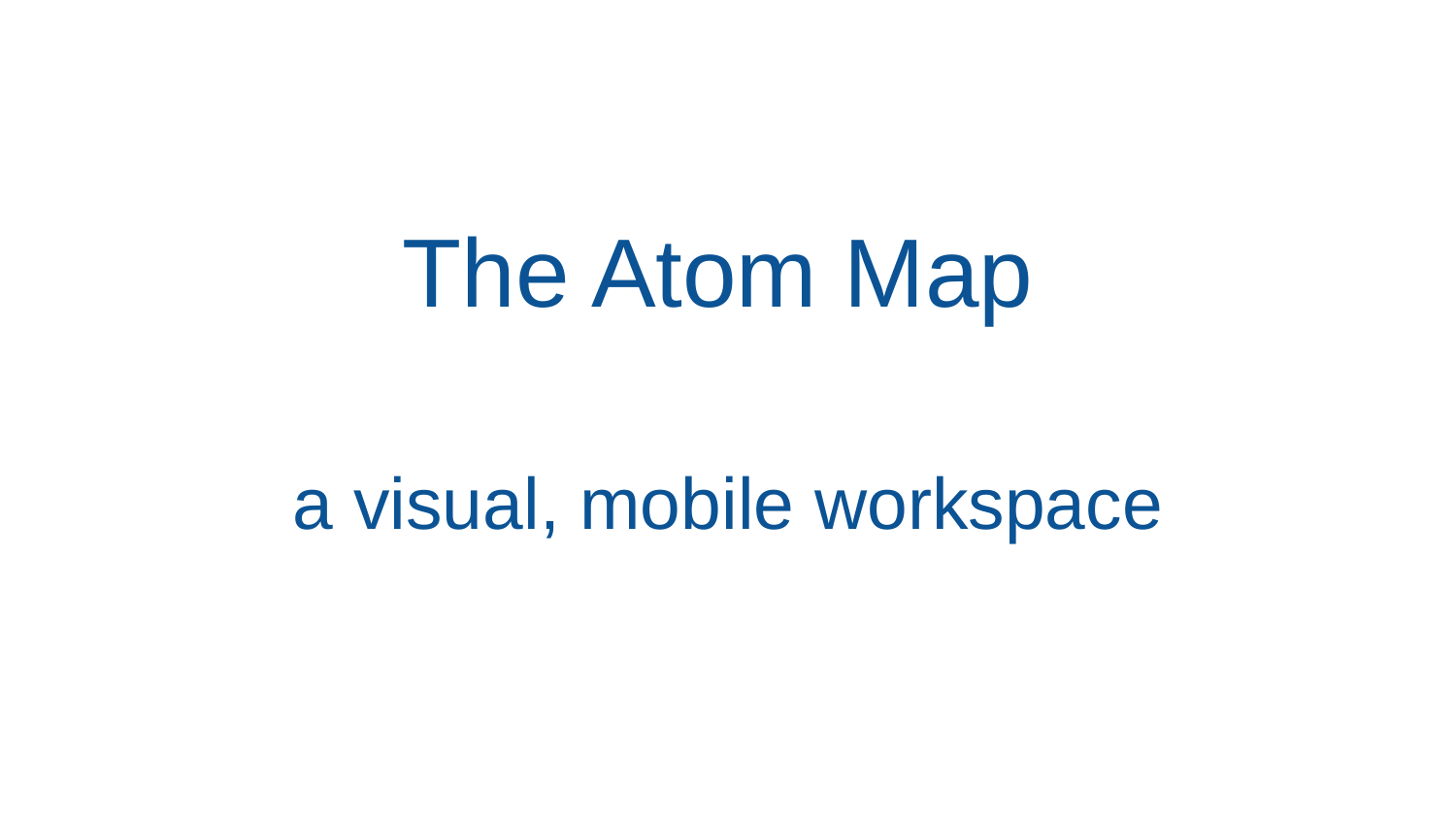

# The Atom Map
a visual, mobile workspace